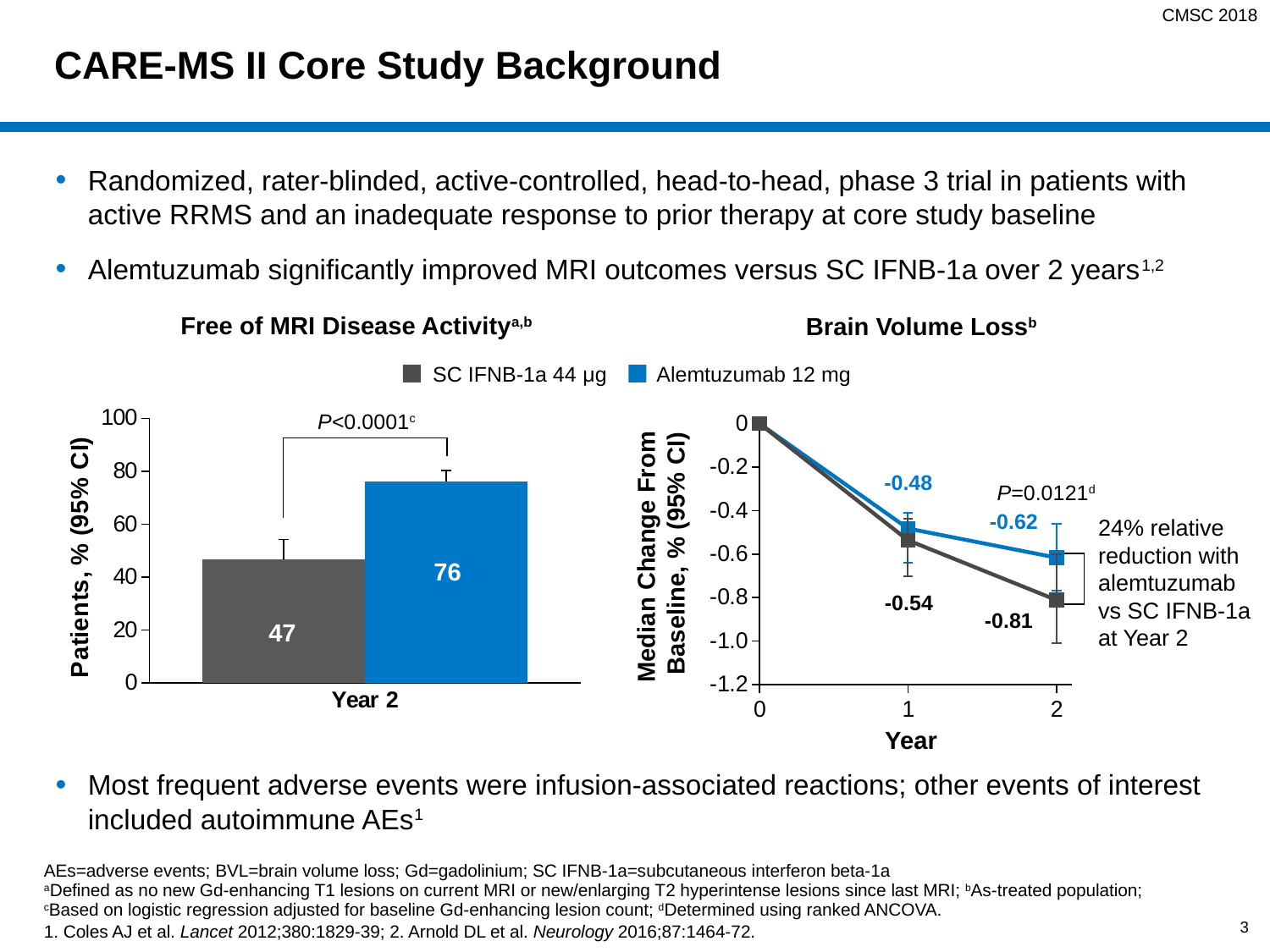

CMSC 2018
# CARE-MS II Core Study Background

Randomized, rater-blinded, active-controlled, head-to-head, phase 3 trial in patients with active RRMS and an inadequate response to prior therapy at core study baseline
Alemtuzumab significantly improved MRI outcomes versus SC IFNB-1a over 2 years1,2
Free of MRI Disease Activitya,b
Brain Volume Lossb

### Chart

| Category | SC IFNB-1a 44 µg | Alemtuzumab 12 mg |
|---|---|---|
| Year 2 | 46.784 | 76.119 |
SC IFNB-1a 44 μg
Alemtuzumab 12 mg

### Chart

| Category | SC IFNB-1a 44 µg |  |
|---|---|---|
-0.48
P=0.0121d
-0.62
24% relative reduction with alemtuzumab
vs SC IFNB-1a at Year 2
Median Change From
 Baseline, % (95% CI)
-0.54
-0.81
Year
P<0.0001c
76
47

Most frequent adverse events were infusion-associated reactions; other events of interest included autoimmune AEs1
AEs=adverse events; BVL=brain volume loss; Gd=gadolinium; SC IFNB-1a=subcutaneous interferon beta-1a
aDefined as no new Gd-enhancing T1 lesions on current MRI or new/enlarging T2 hyperintense lesions since last MRI; bAs-treated population; cBased on logistic regression adjusted for baseline Gd-enhancing lesion count; dDetermined using ranked ANCOVA.
1. Coles AJ et al. Lancet 2012;380:1829-39; 2. Arnold DL et al. Neurology 2016;87:1464-72.
3